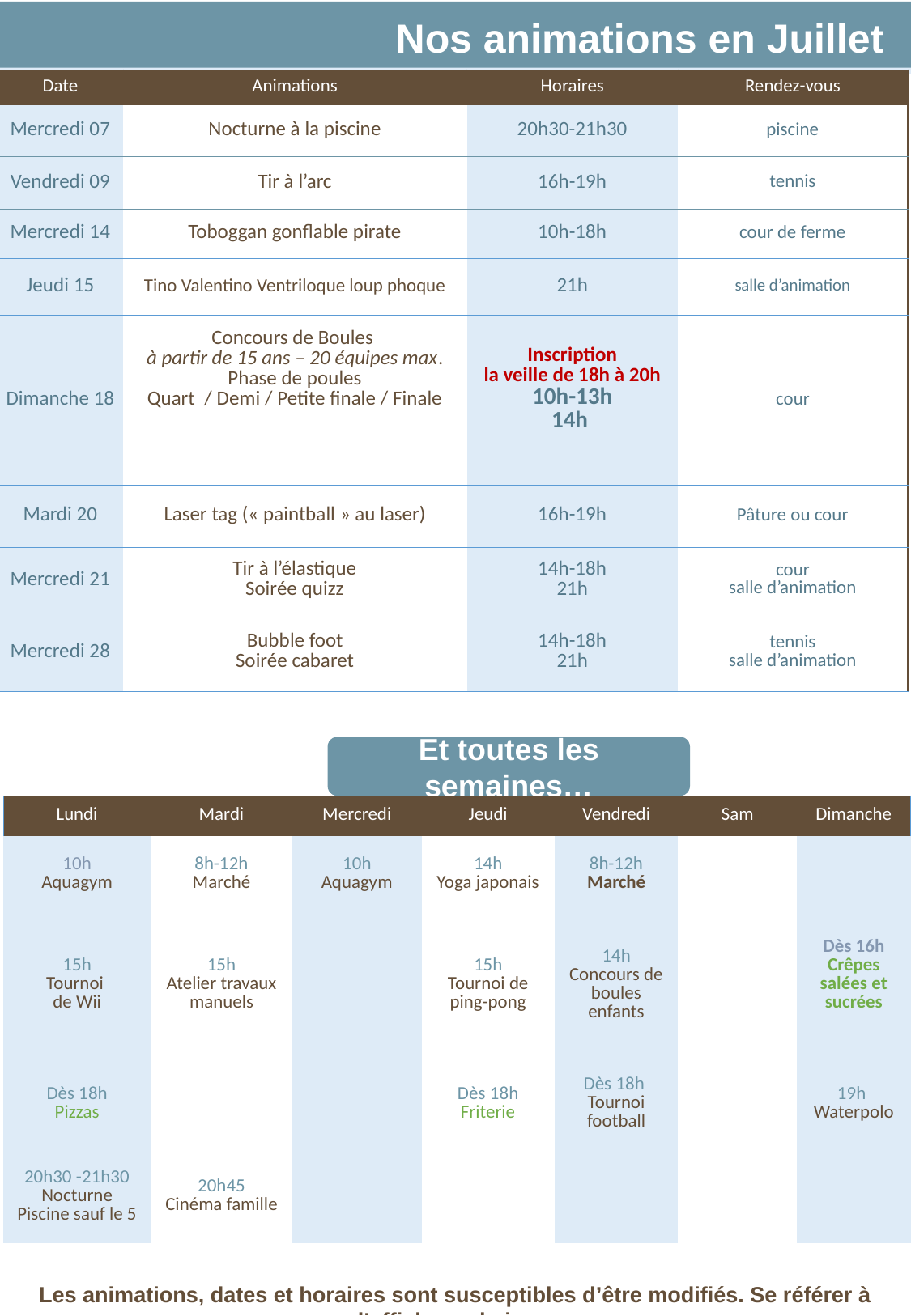

Nos animations en Juillet

| Date | Animations | Horaires | Rendez-vous |
| --- | --- | --- | --- |
| Mercredi 07 | Nocturne à la piscine | 20h30-21h30 | piscine |
| Vendredi 09 | Tir à l’arc | 16h-19h | tennis |
| Mercredi 14 | Toboggan gonflable pirate | 10h-18h | cour de ferme |
| Jeudi 15 | Tino Valentino Ventriloque loup phoque | 21h | salle d’animation |
| Dimanche 18 | Concours de Boules à partir de 15 ans – 20 équipes max. Phase de poules Quart / Demi / Petite finale / Finale | Inscription la veille de 18h à 20h 10h-13h 14h | cour |
| Mardi 20 | Laser tag (« paintball » au laser) | 16h-19h | Pâture ou cour |
| Mercredi 21 | Tir à l’élastique Soirée quizz | 14h-18h 21h | cour salle d’animation |
| Mercredi 28 | Bubble foot Soirée cabaret | 14h-18h 21h | tennis salle d’animation |

Et toutes les semaines…
| Lundi | Mardi | Mercredi | Jeudi | Vendredi | Sam | Dimanche |
| --- | --- | --- | --- | --- | --- | --- |
| 10h Aquagym | 8h-12h Marché | 10h Aquagym | 14h Yoga japonais | 8h-12h Marché |  |  |
| 15h Tournoi de Wii | 15h Atelier travaux manuels |  | 15h Tournoi de ping-pong | 14h Concours de boules enfants |  | Dès 16h Crêpes salées et sucrées |
| Dès 18h Pizzas |  |  | Dès 18h Friterie | Dès 18h Tournoi football |  | 19h Waterpolo |
| 20h30 -21h30 Nocturne Piscine sauf le 5 | 20h45 Cinéma famille |  |  |  |  |  |
Les animations, dates et horaires sont susceptibles d’être modifiés. Se référer à l’affichage du jour.